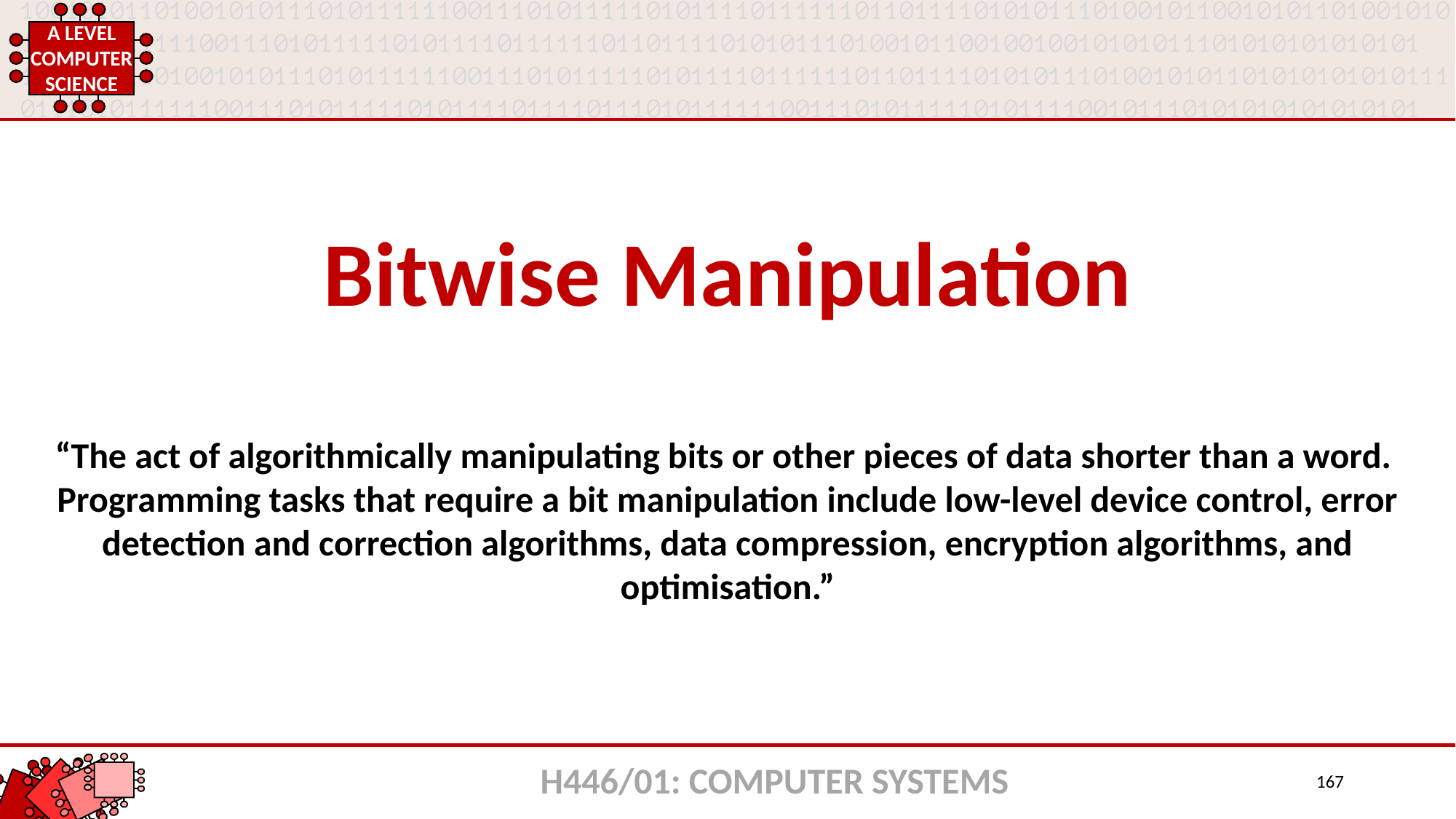

Bitwise Manipulation
“The act of algorithmically manipulating bits or other pieces of data shorter than a word.  Programming tasks that require a bit manipulation include low-level device control, error detection and correction algorithms, data compression, encryption algorithms, and optimisation.”
H446/01: COMPUTER SYSTEMS
167